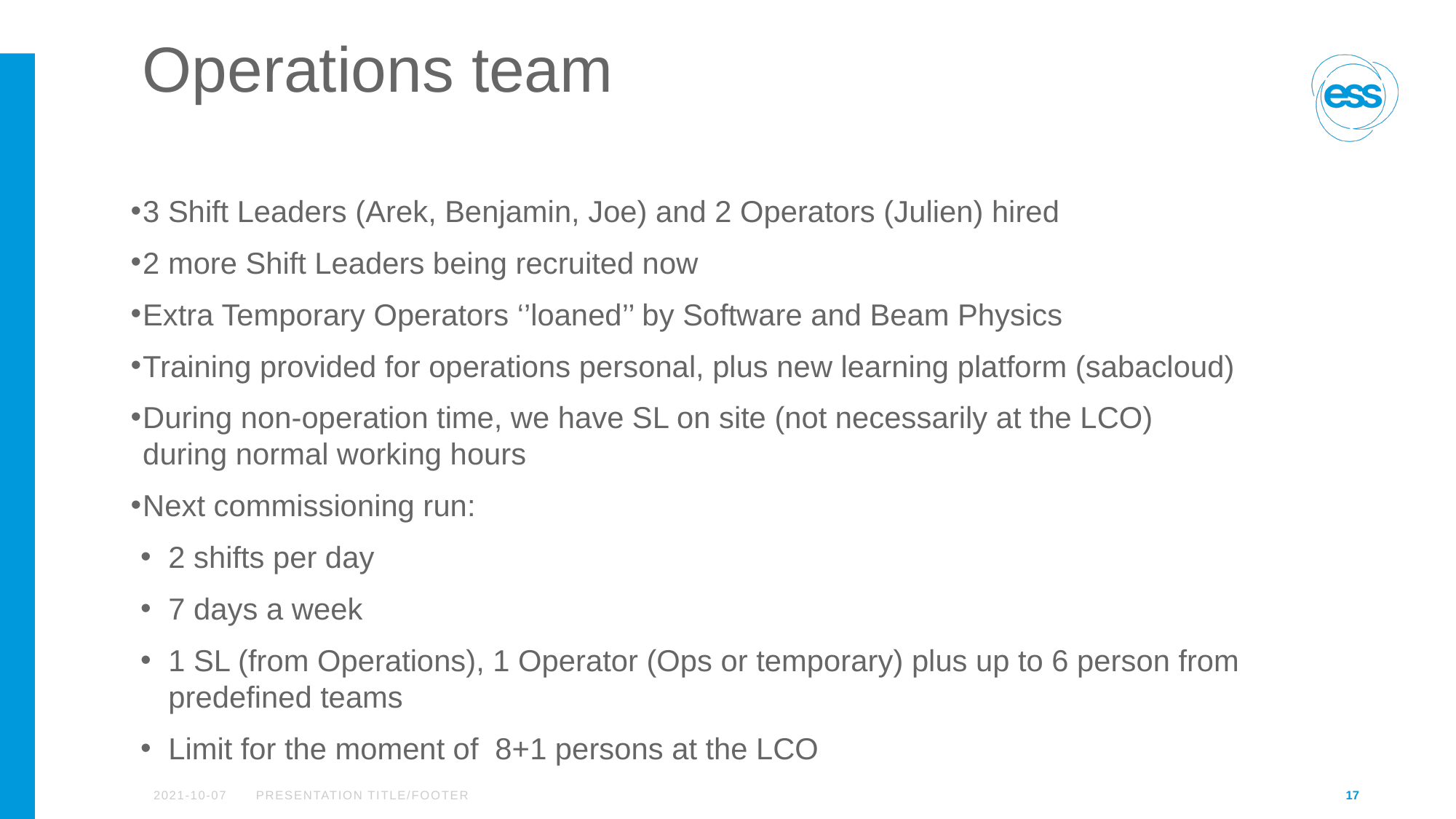

# Operations team

3 Shift Leaders (Arek, Benjamin, Joe) and 2 Operators (Julien) hired
2 more Shift Leaders being recruited now
Extra Temporary Operators ‘’loaned’’ by Software and Beam Physics
Training provided for operations personal, plus new learning platform (sabacloud)
During non-operation time, we have SL on site (not necessarily at the LCO) during normal working hours
Next commissioning run:
2 shifts per day
7 days a week
1 SL (from Operations), 1 Operator (Ops or temporary) plus up to 6 person from predefined teams
Limit for the moment of  8+1 persons at the LCO

2021-10-07
PRESENTATION TITLE/FOOTER
17